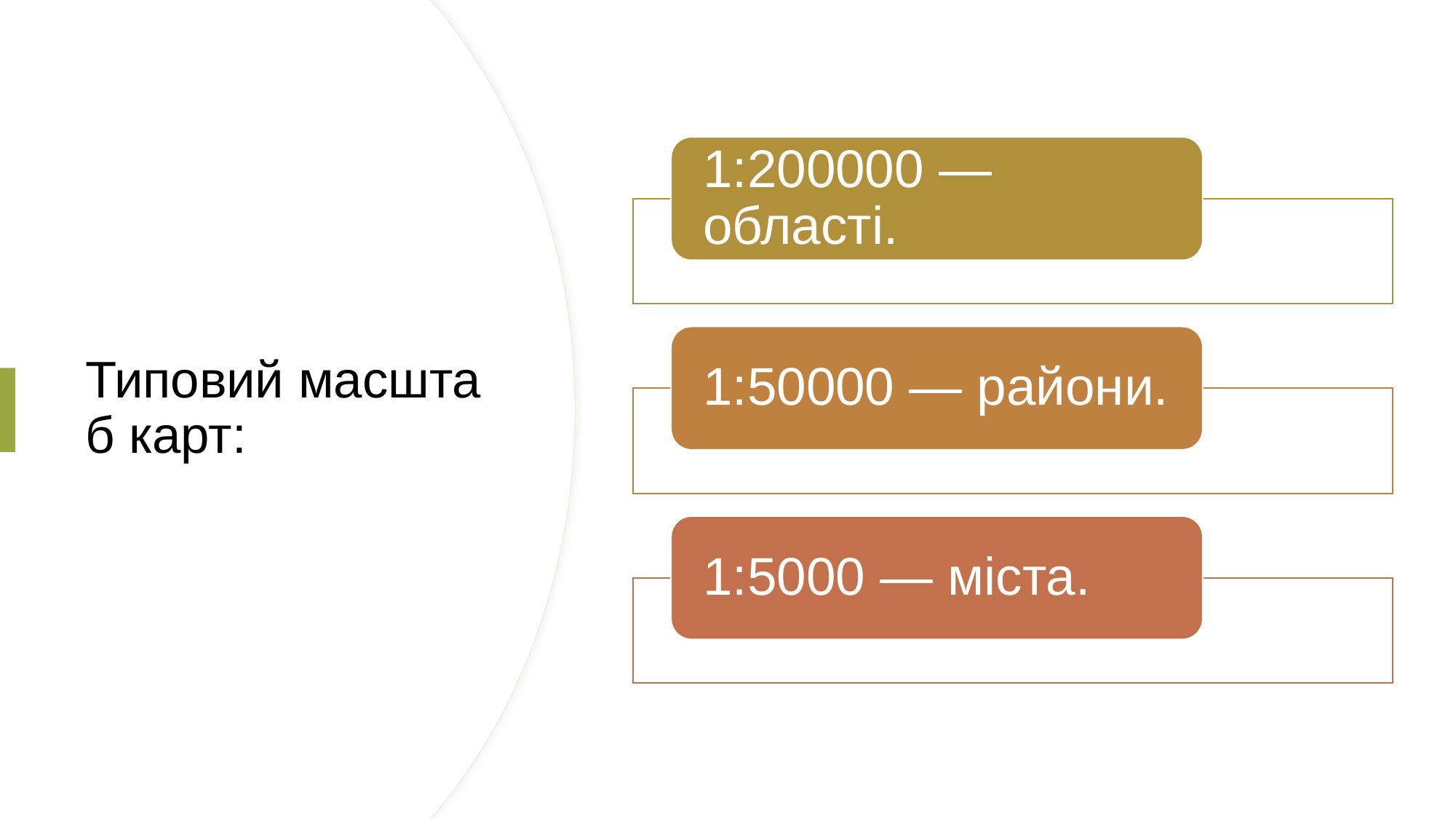

1:200000 — області.
1:50000 — райони.
1:5000 — міста.
# Типовий масштаб карт: